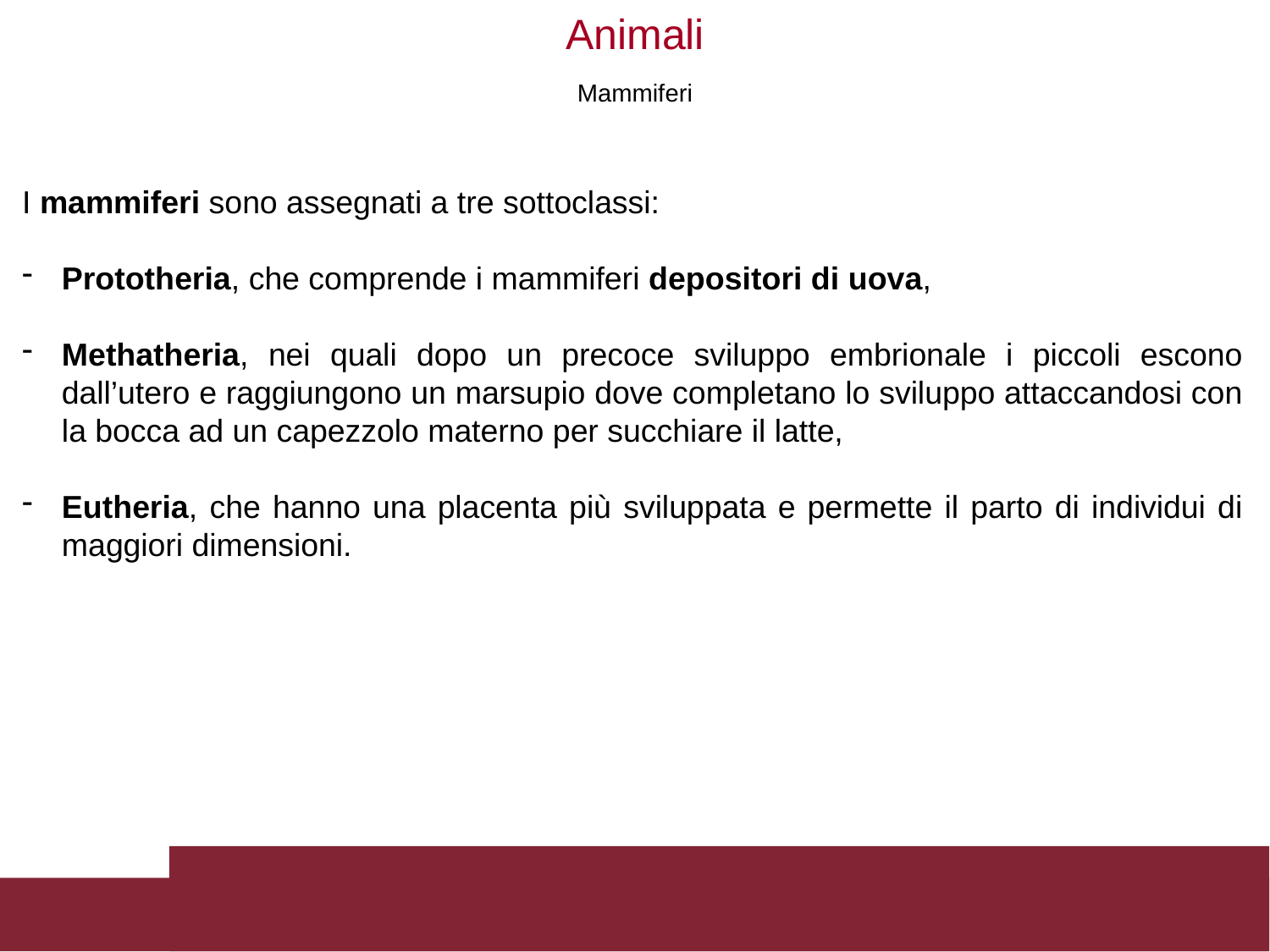

Animali
Mammiferi
I mammiferi sono assegnati a tre sottoclassi:

Prototheria, che comprende i mammiferi depositori di uova,

Methatheria, nei quali dopo un precoce sviluppo embrionale i piccoli escono dall’utero e raggiungono un marsupio dove completano lo sviluppo attaccandosi con la bocca ad un capezzolo materno per succhiare il latte,

Eutheria, che hanno una placenta più sviluppata e permette il parto di individui di maggiori dimensioni.